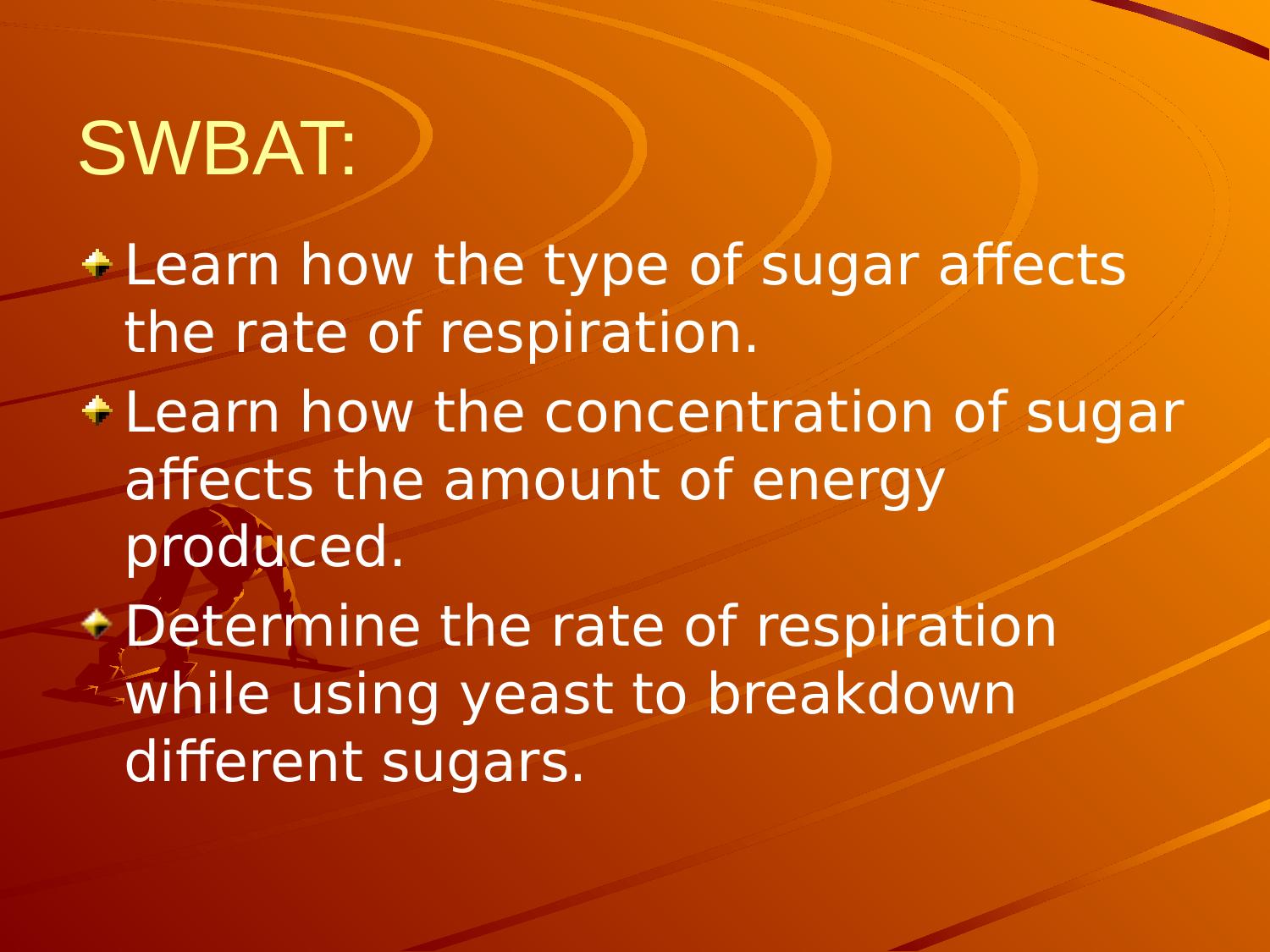

# SWBAT:
Learn how the type of sugar affects the rate of respiration.
Learn how the concentration of sugar affects the amount of energy produced.
Determine the rate of respiration while using yeast to breakdown different sugars.